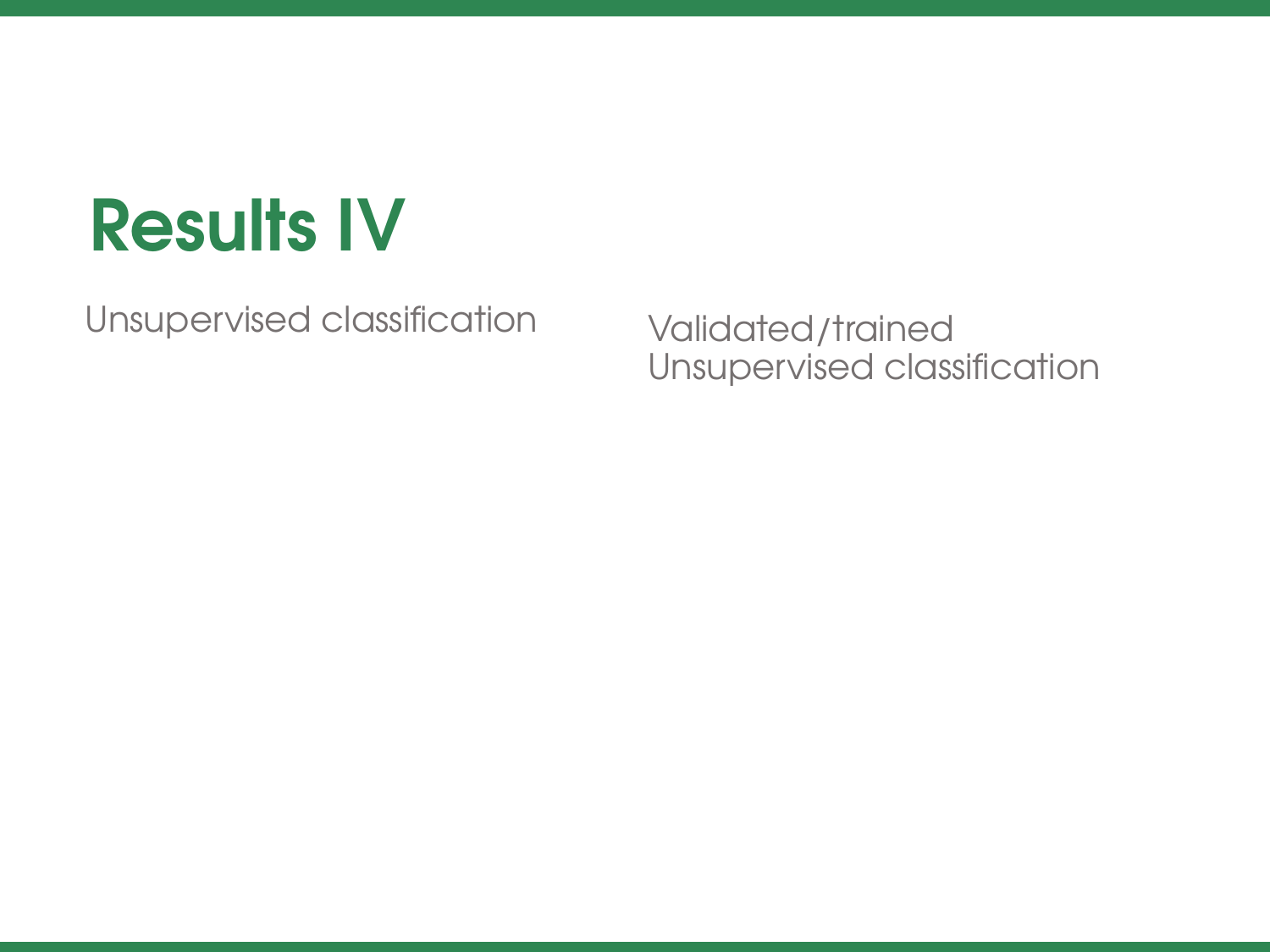

Results IV
Unsupervised classification
Validated/trained Unsupervised classification